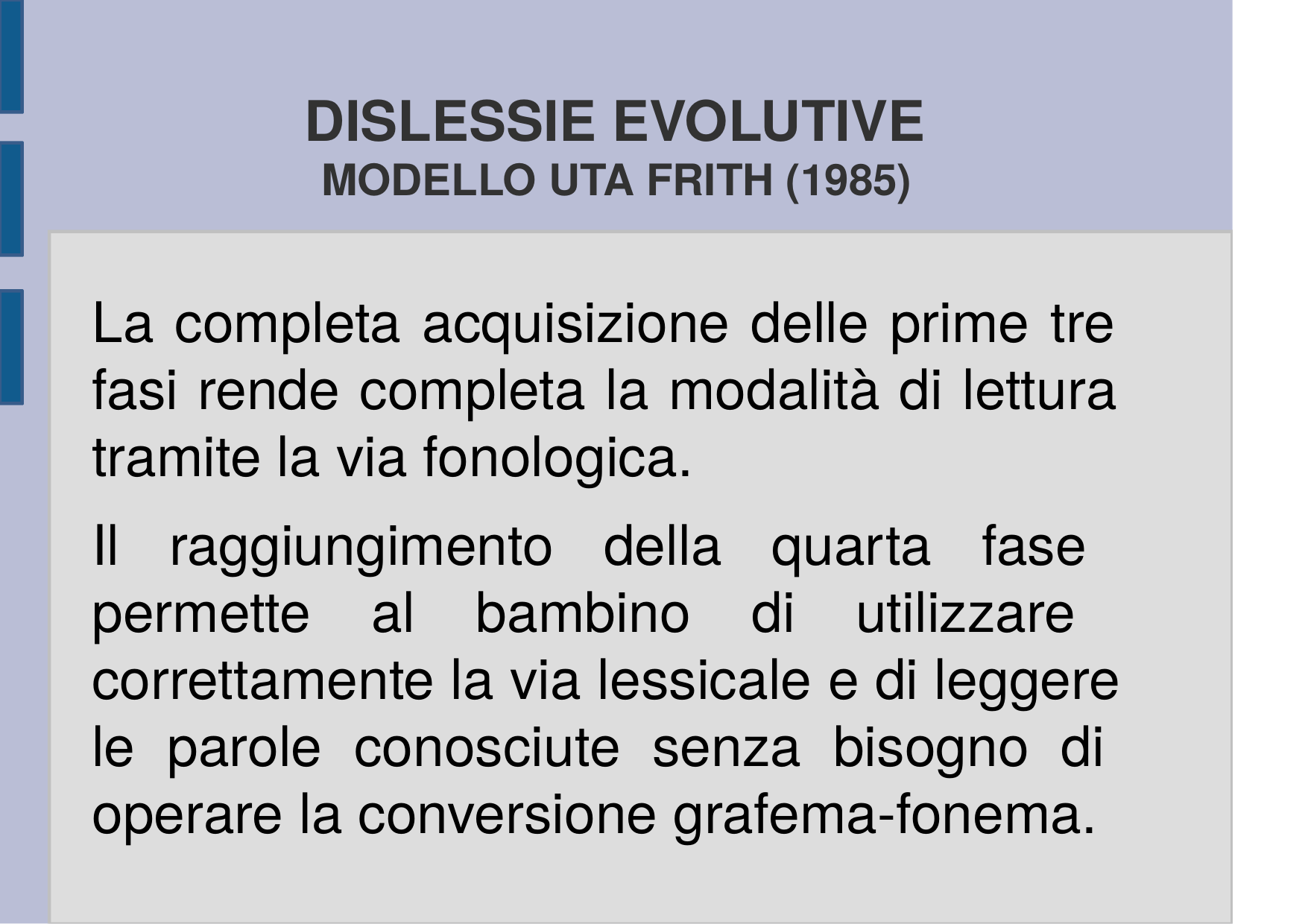

# DISLESSIE EVOLUTIVE
MODELLO UTA FRITH (1985)

La completa acquisizione delle prime tre  fasi rende completa la modalità di lettura  tramite la via fonologica.
Il raggiungimento della quarta fase  permette al bambino di utilizzare  correttamente la via lessicale e di leggere  le parole conosciute senza bisogno di  operare la conversione grafema-fonema.